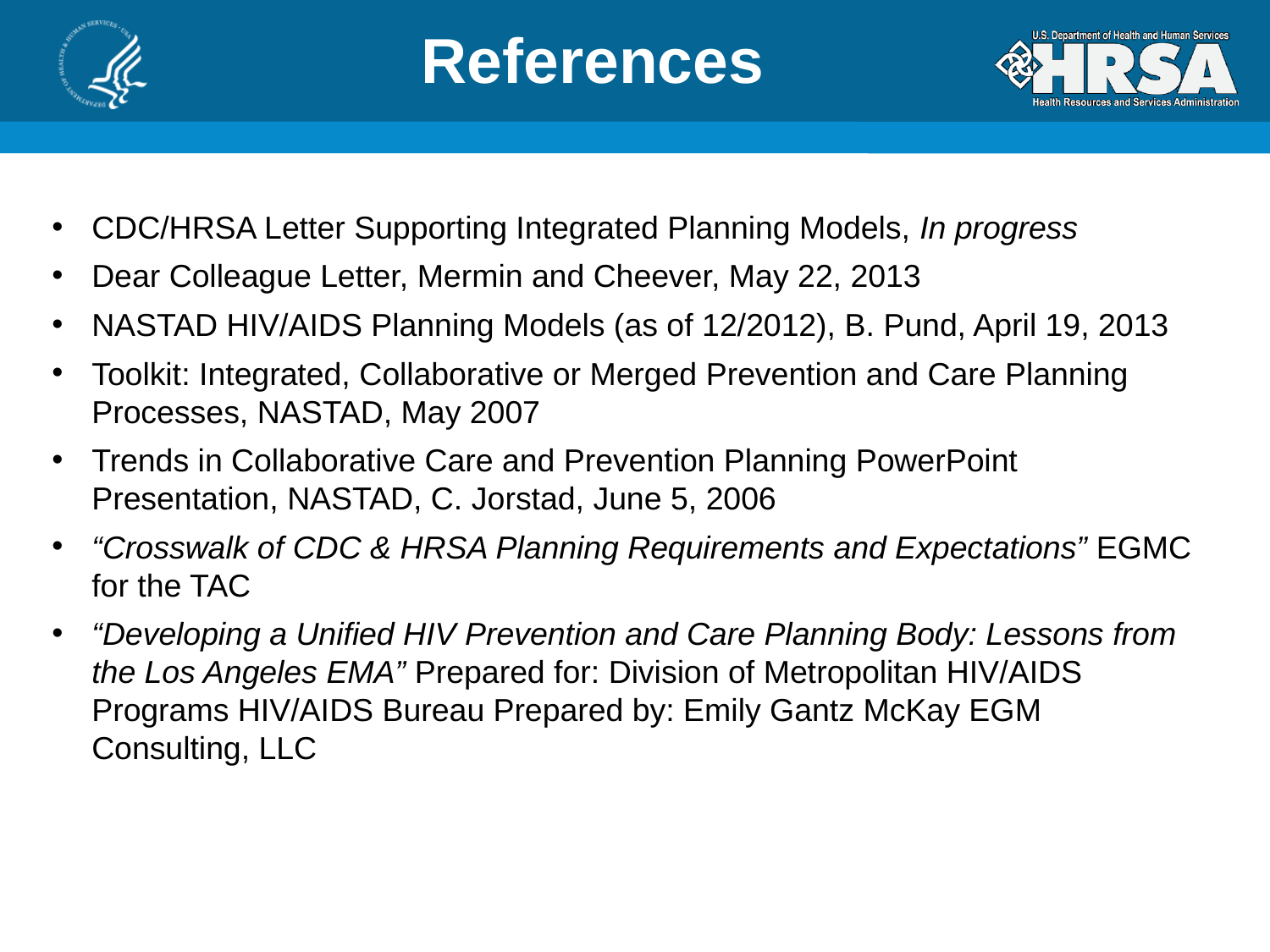

# References
CDC/HRSA Letter Supporting Integrated Planning Models, In progress
Dear Colleague Letter, Mermin and Cheever, May 22, 2013
NASTAD HIV/AIDS Planning Models (as of 12/2012), B. Pund, April 19, 2013
Toolkit: Integrated, Collaborative or Merged Prevention and Care Planning Processes, NASTAD, May 2007
Trends in Collaborative Care and Prevention Planning PowerPoint Presentation, NASTAD, C. Jorstad, June 5, 2006
“Crosswalk of CDC & HRSA Planning Requirements and Expectations” EGMC for the TAC
“Developing a Unified HIV Prevention and Care Planning Body: Lessons from the Los Angeles EMA” Prepared for: Division of Metropolitan HIV/AIDS Programs HIV/AIDS Bureau Prepared by: Emily Gantz McKay EGM Consulting, LLC